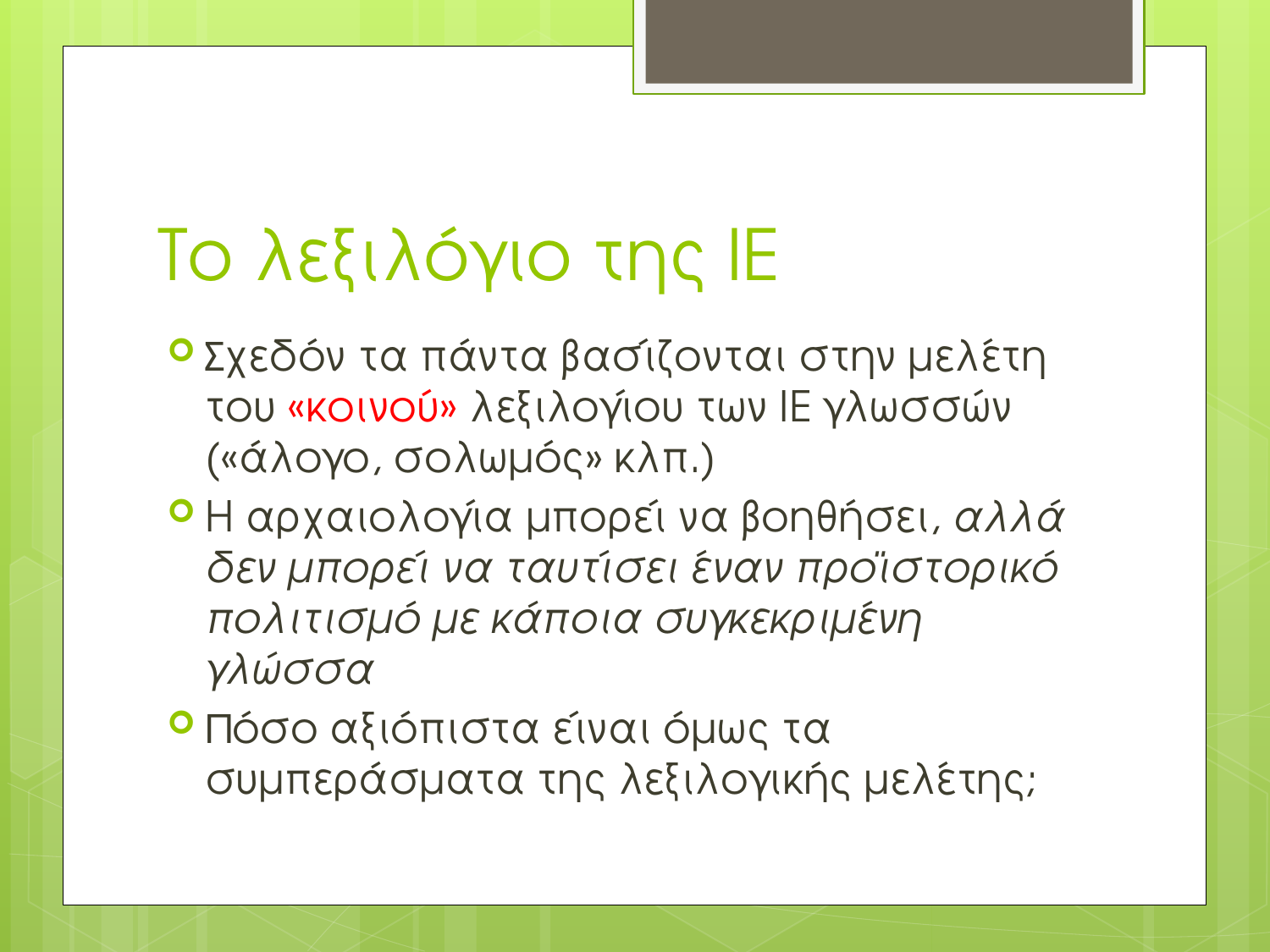

# Το λεξιλόγιο της ΙΕ
Σχεδόν τα πάντα βασίζονται στην μελέτη του «κοινού» λεξιλογίου των ΙΕ γλωσσών («άλογο, σολωμός» κλπ.)
Η αρχαιολογία μπορεί να βοηθήσει, αλλά δεν μπορεί να ταυτίσει έναν προϊστορικό πολιτισμό με κάποια συγκεκριμένη γλώσσα
Πόσο αξιόπιστα είναι όμως τα συμπεράσματα της λεξιλογικής μελέτης;